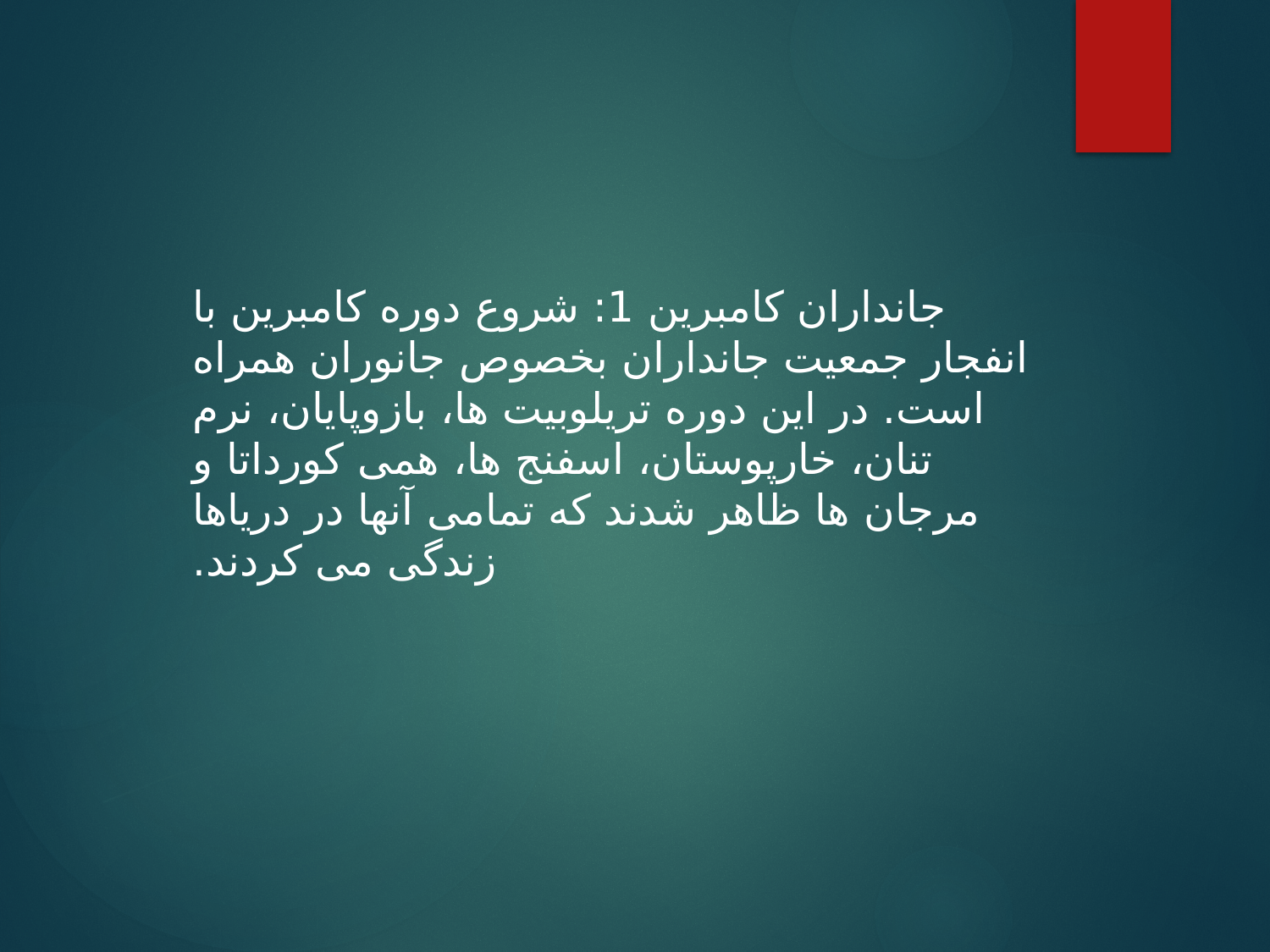

جانداران کامبرین 1: شروع دوره کامبرین با انفجار جمعیت جانداران بخصوص جانوران همراه است. در این دوره تریلوبیت ها، بازوپایان، نرم تنان، خارپوستان، اسفنج ها، همی کورداتا و مرجان ها ظاهر شدند که تمامی آنها در دریاها زندگی می کردند.